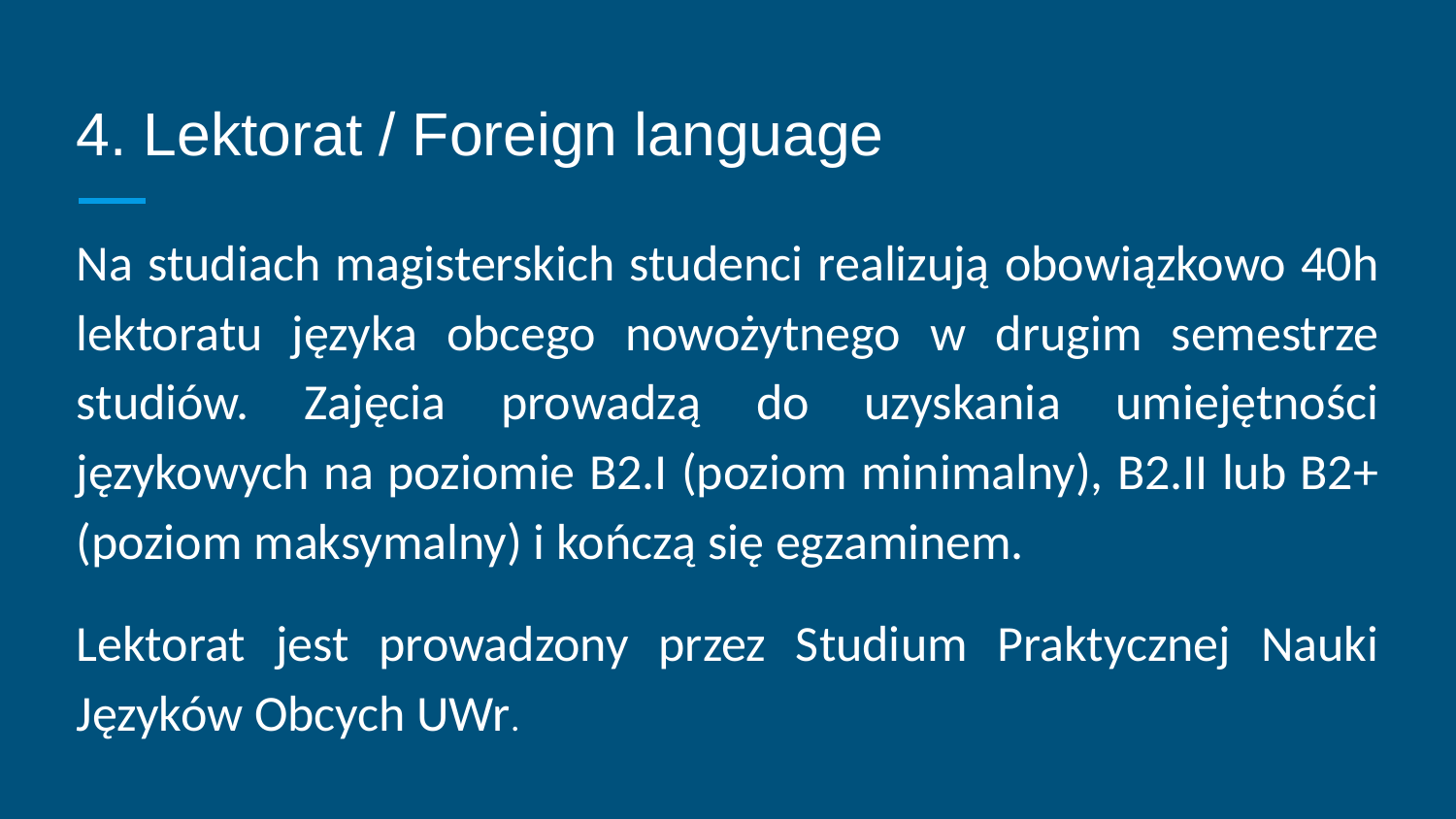

# 4. Lektorat / Foreign language
Na studiach magisterskich studenci realizują obowiązkowo 40h lektoratu języka obcego nowożytnego w drugim semestrze studiów. Zajęcia prowadzą do uzyskania umiejętności językowych na poziomie B2.I (poziom minimalny), B2.II lub B2+ (poziom maksymalny) i kończą się egzaminem.
Lektorat jest prowadzony przez Studium Praktycznej Nauki Języków Obcych UWr.